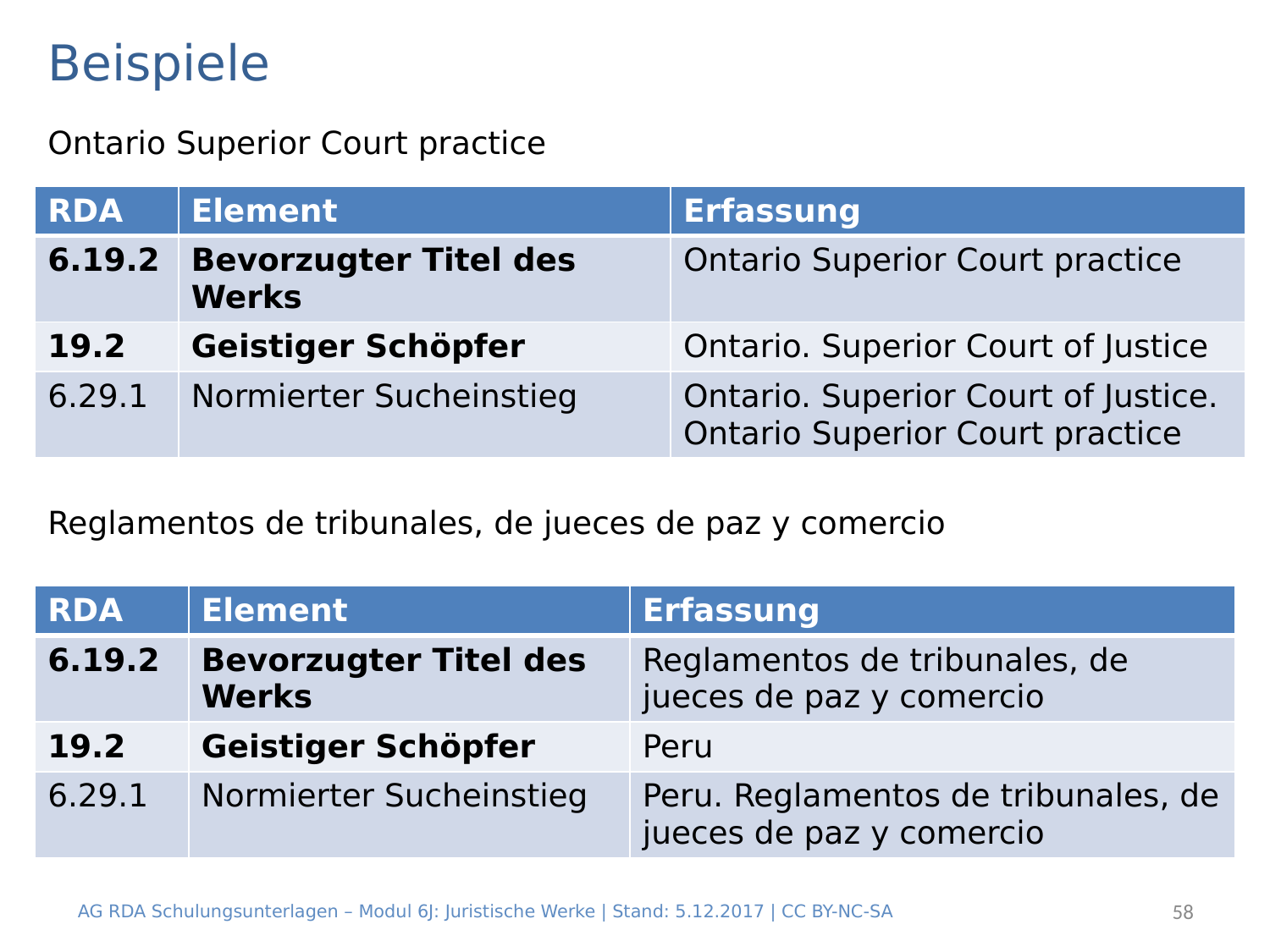

# Beispiele
Ontario Superior Court practice

Reglamentos de tribunales, de jueces de paz y comercio

| RDA | Element | Erfassung |
| --- | --- | --- |
| 6.19.2 | Bevorzugter Titel des Werks | Ontario Superior Court practice |
| 19.2 | Geistiger Schöpfer | Ontario. Superior Court of Justice |
| 6.29.1 | Normierter Sucheinstieg | Ontario. Superior Court of Justice. Ontario Superior Court practice |
| RDA | Element | Erfassung |
| --- | --- | --- |
| 6.19.2 | Bevorzugter Titel des Werks | Reglamentos de tribunales, de jueces de paz y comercio |
| 19.2 | Geistiger Schöpfer | Peru |
| 6.29.1 | Normierter Sucheinstieg | Peru. Reglamentos de tribunales, de jueces de paz y comercio |
AG RDA Schulungsunterlagen – Modul 6J: Juristische Werke | Stand: 5.12.2017 | CC BY-NC-SA
58